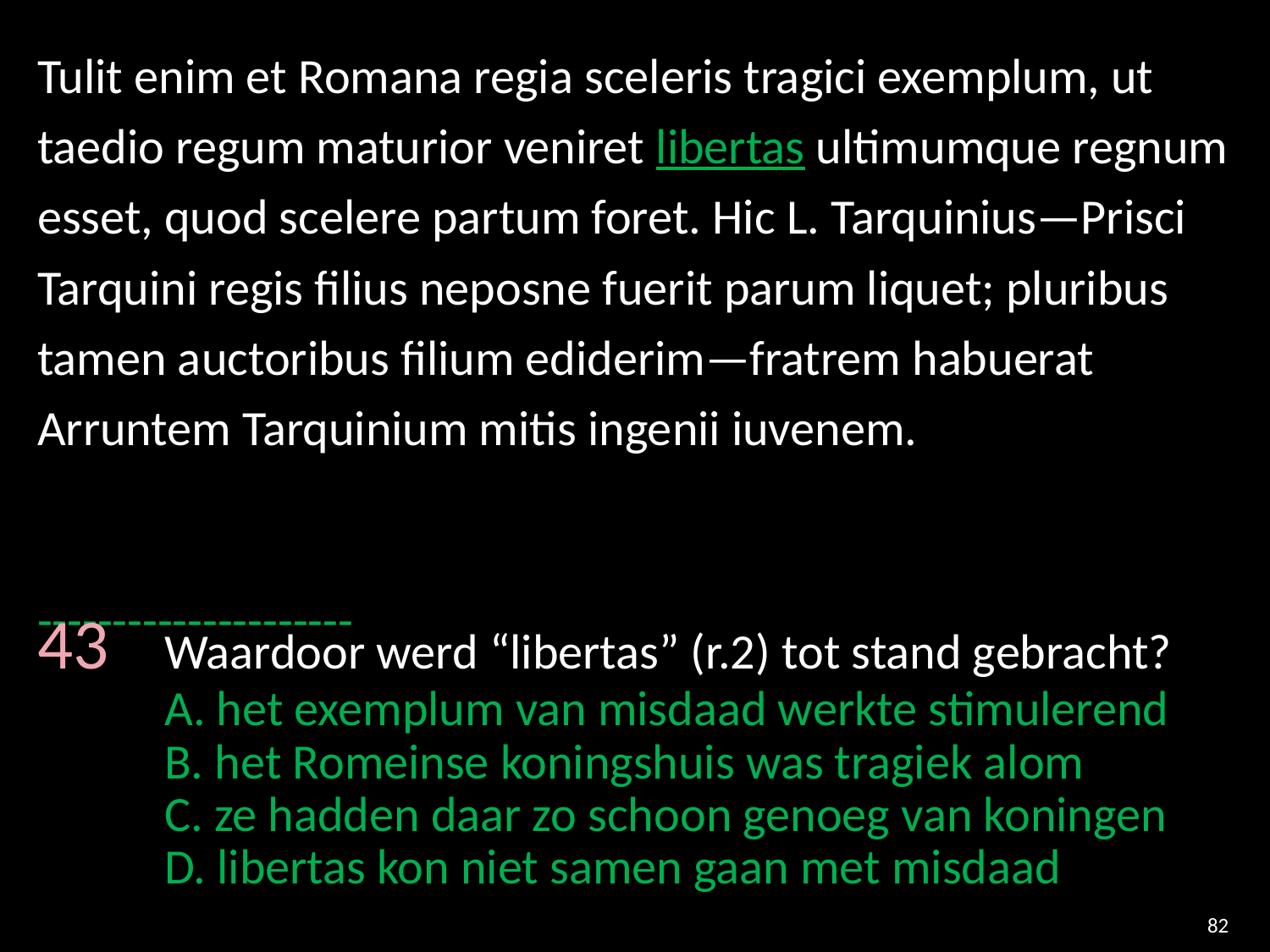

Tulit enim et Romana regia sceleris tragici exemplum, ut taedio regum maturior veniret libertas ultimumque regnum esset, quod scelere partum foret. Hic L. Tarquinius—Prisci Tarquini regis filius neposne fuerit parum liquet; pluribus tamen auctoribus filium ediderim—fratrem habuerat Arruntem Tarquinium mitis ingenii iuvenem.
---------------------
43 	Waardoor werd “libertas” (r.2) tot stand gebracht?
	A. het exemplum van misdaad werkte stimulerend
	B. het Romeinse koningshuis was tragiek alom
	C. ze hadden daar zo schoon genoeg van koningen
	D. libertas kon niet samen gaan met misdaad

82